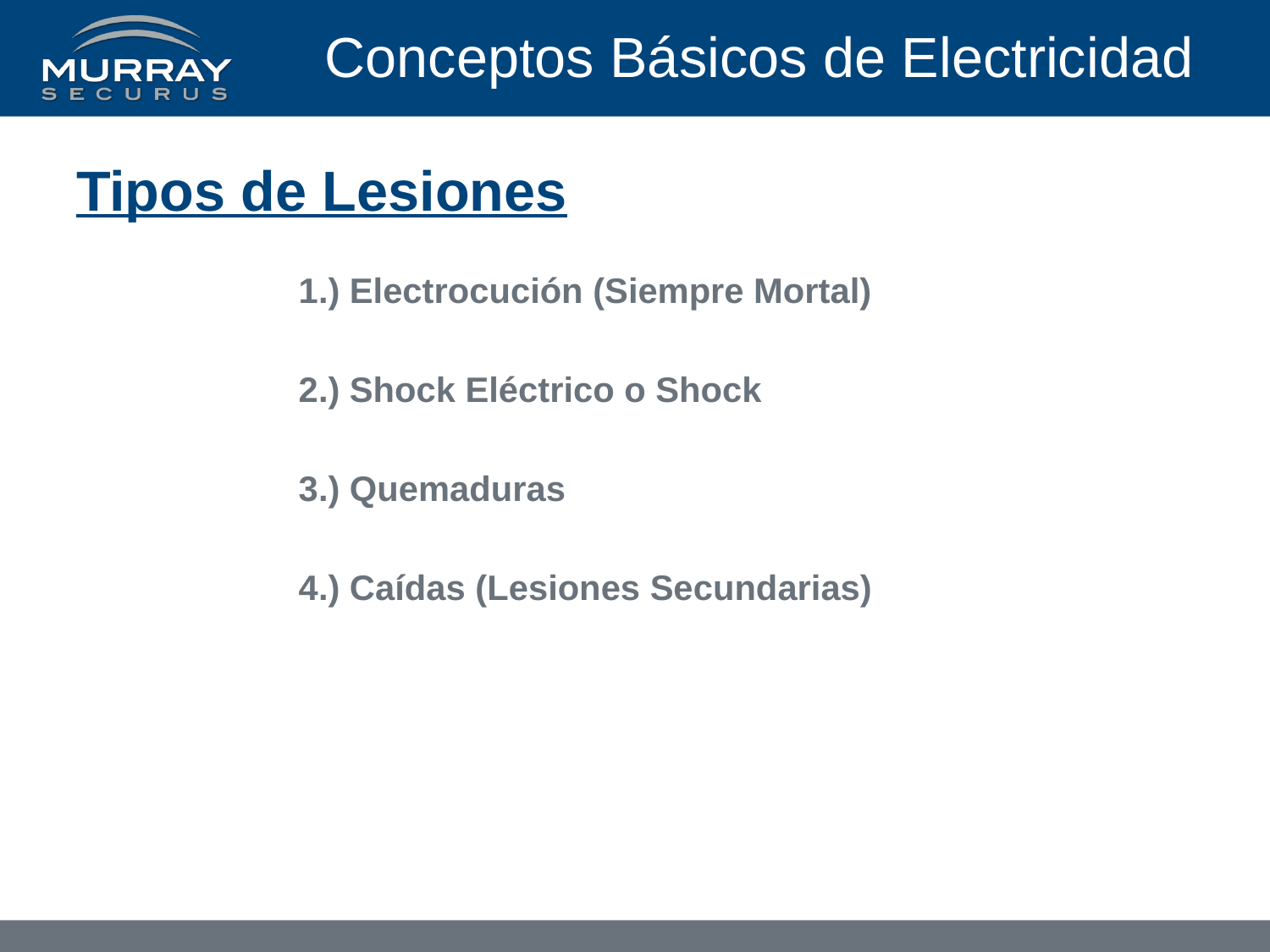

# Conceptos Básicos de Electricidad
Tipos de Lesiones

	1.) Electrocución (Siempre Mortal)

	2.) Shock Eléctrico o Shock

	3.) Quemaduras

	4.) Caídas (Lesiones Secundarias)